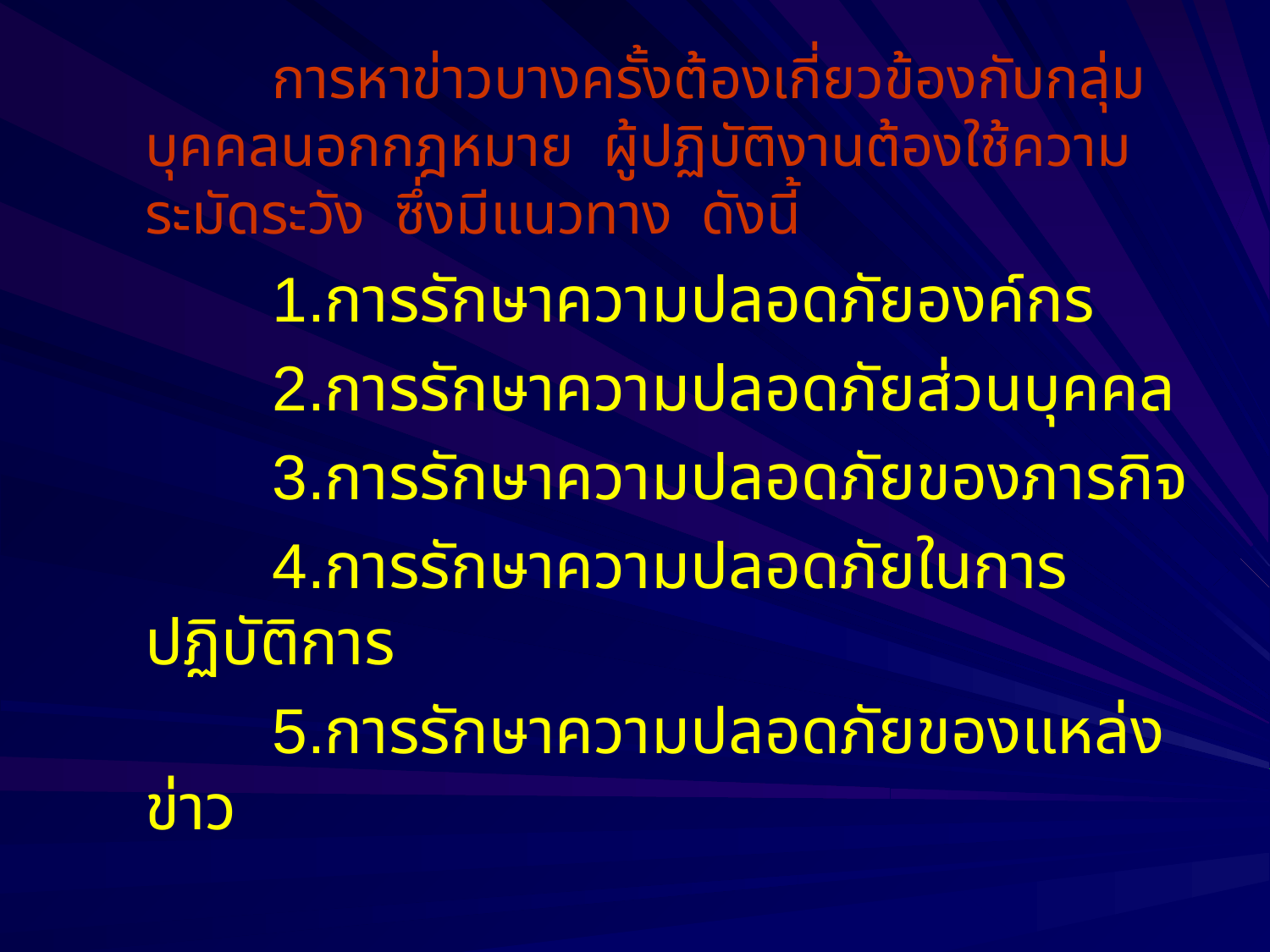

การหาข่าวบางครั้งต้องเกี่ยวข้องกับกลุ่มบุคคลนอกกฎหมาย  ผู้ปฏิบัติงานต้องใช้ความระมัดระวัง  ซึ่งมีแนวทาง  ดังนี้
		1.การรักษาความปลอดภัยองค์กร
		2.การรักษาความปลอดภัยส่วนบุคคล
		3.การรักษาความปลอดภัยของภารกิจ
		4.การรักษาความปลอดภัยในการปฏิบัติการ
		5.การรักษาความปลอดภัยของแหล่งข่าว